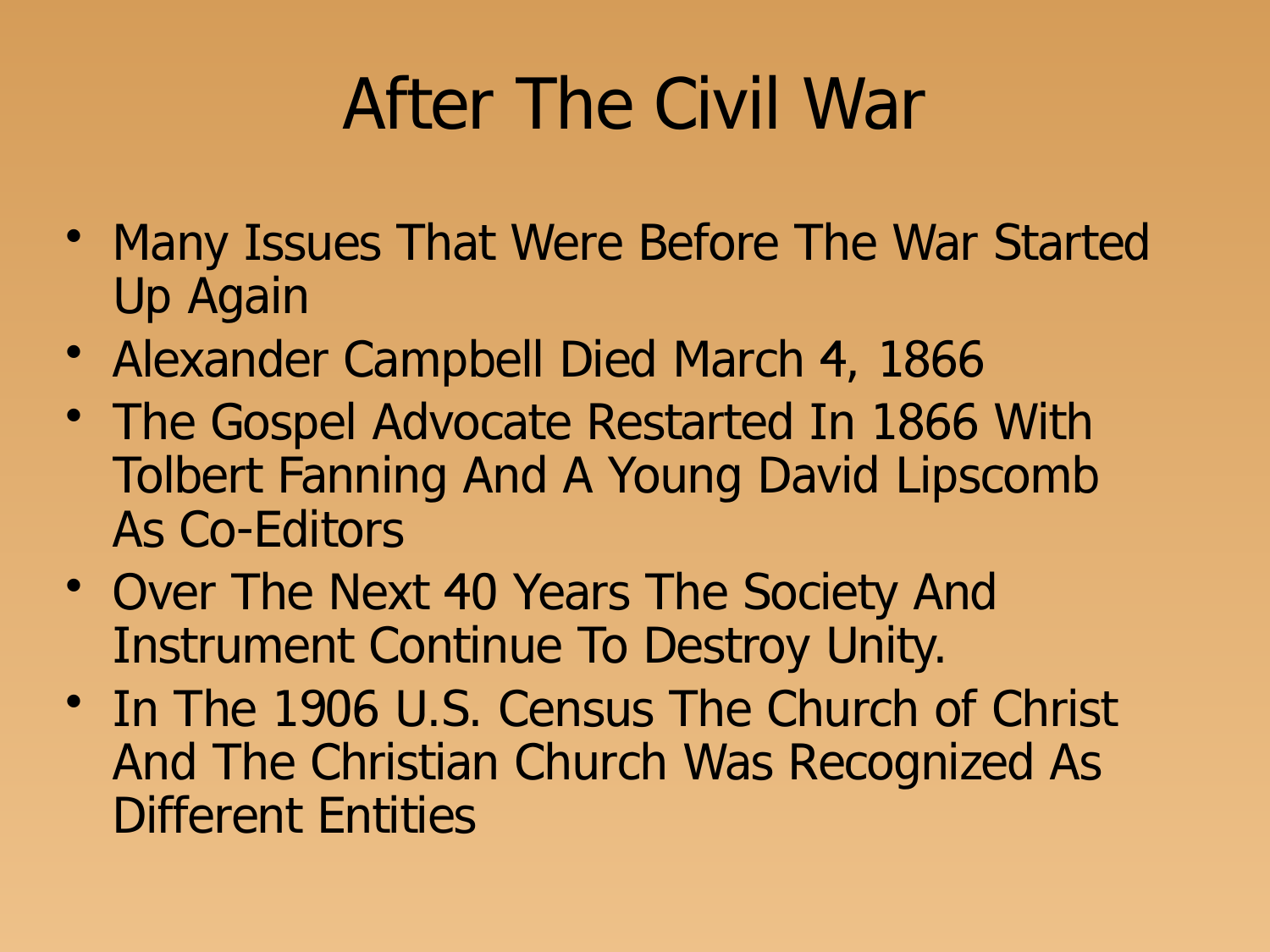

# After The Civil War
Many Issues That Were Before The War Started Up Again
Alexander Campbell Died March 4, 1866
The Gospel Advocate Restarted In 1866 With Tolbert Fanning And A Young David Lipscomb As Co-Editors
Over The Next 40 Years The Society And Instrument Continue To Destroy Unity.
In The 1906 U.S. Census The Church of Christ And The Christian Church Was Recognized As Different Entities